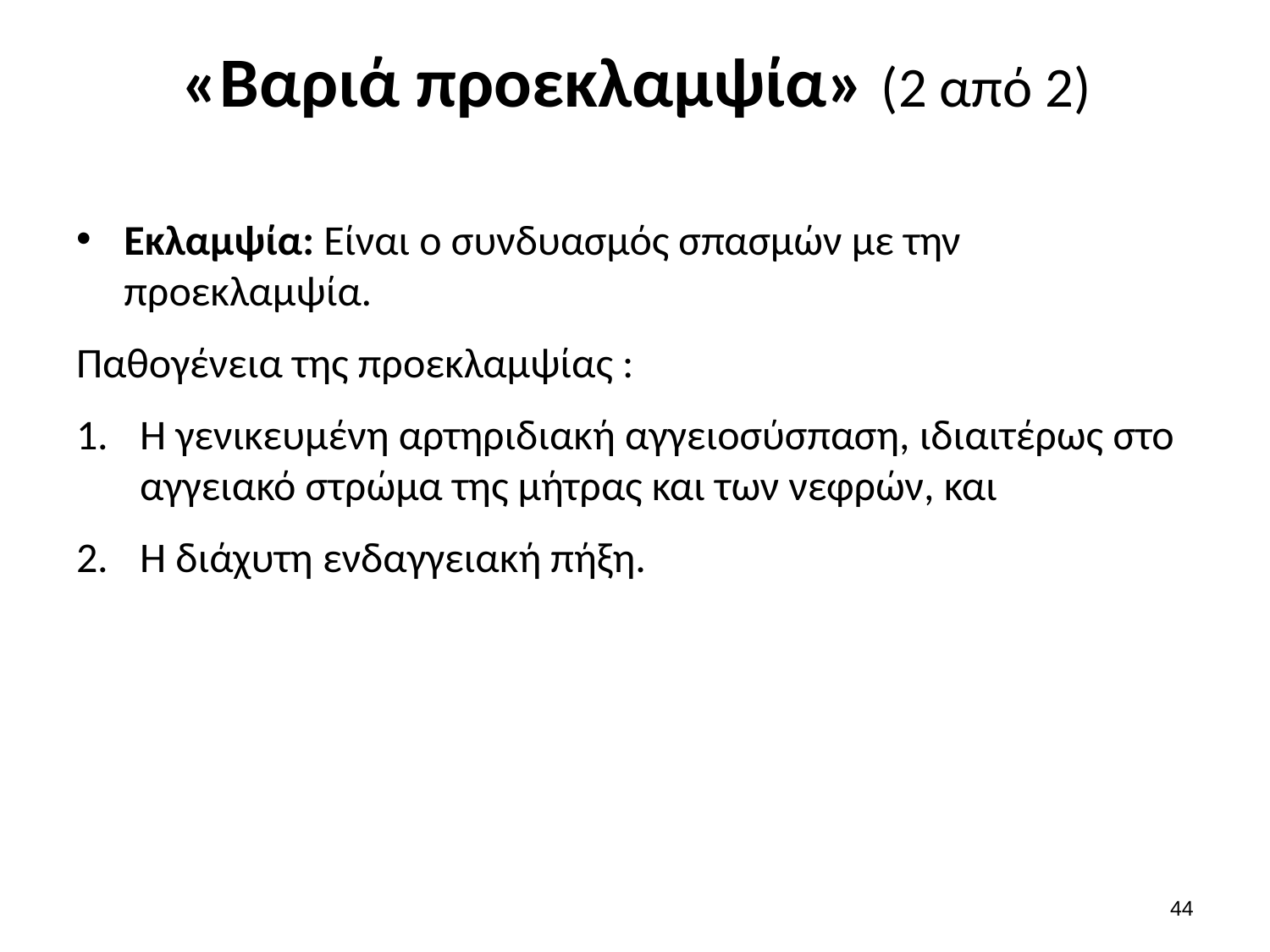

# «Βαριά προεκλαμψία» (2 από 2)
Εκλαμψία: Είναι ο συνδυασμός σπασμών με την προεκλαμψία.
Παθογένεια της προεκλαμψίας :
Η γενικευμένη αρτηριδιακή αγγειοσύσπαση, ιδιαιτέρως στο αγγειακό στρώμα της μήτρας και των νεφρών, και
Η διάχυτη ενδαγγειακή πήξη.

44